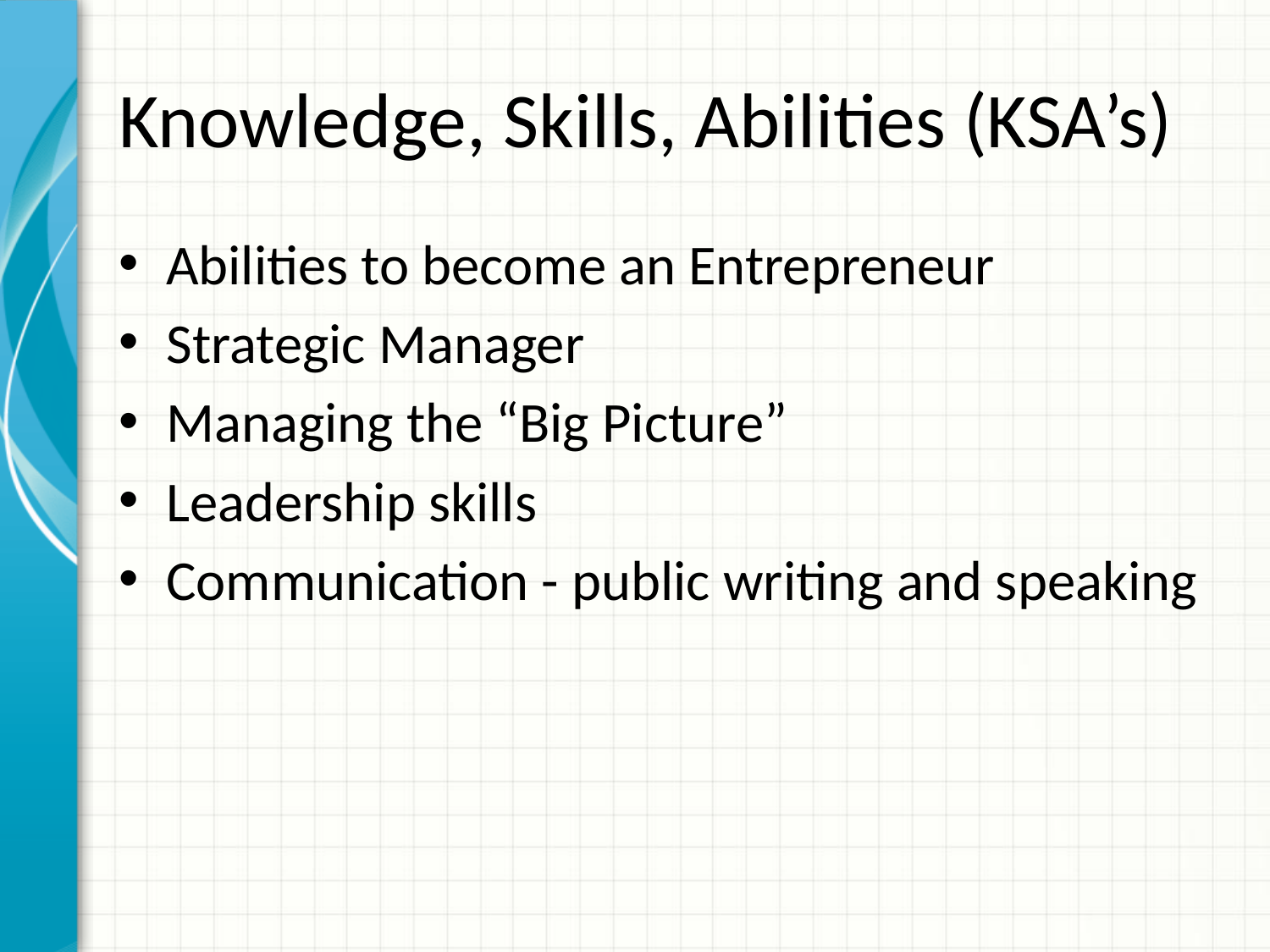

# Knowledge, Skills, Abilities (KSA’s)
Abilities to become an Entrepreneur
Strategic Manager
Managing the “Big Picture”
Leadership skills
Communication - public writing and speaking